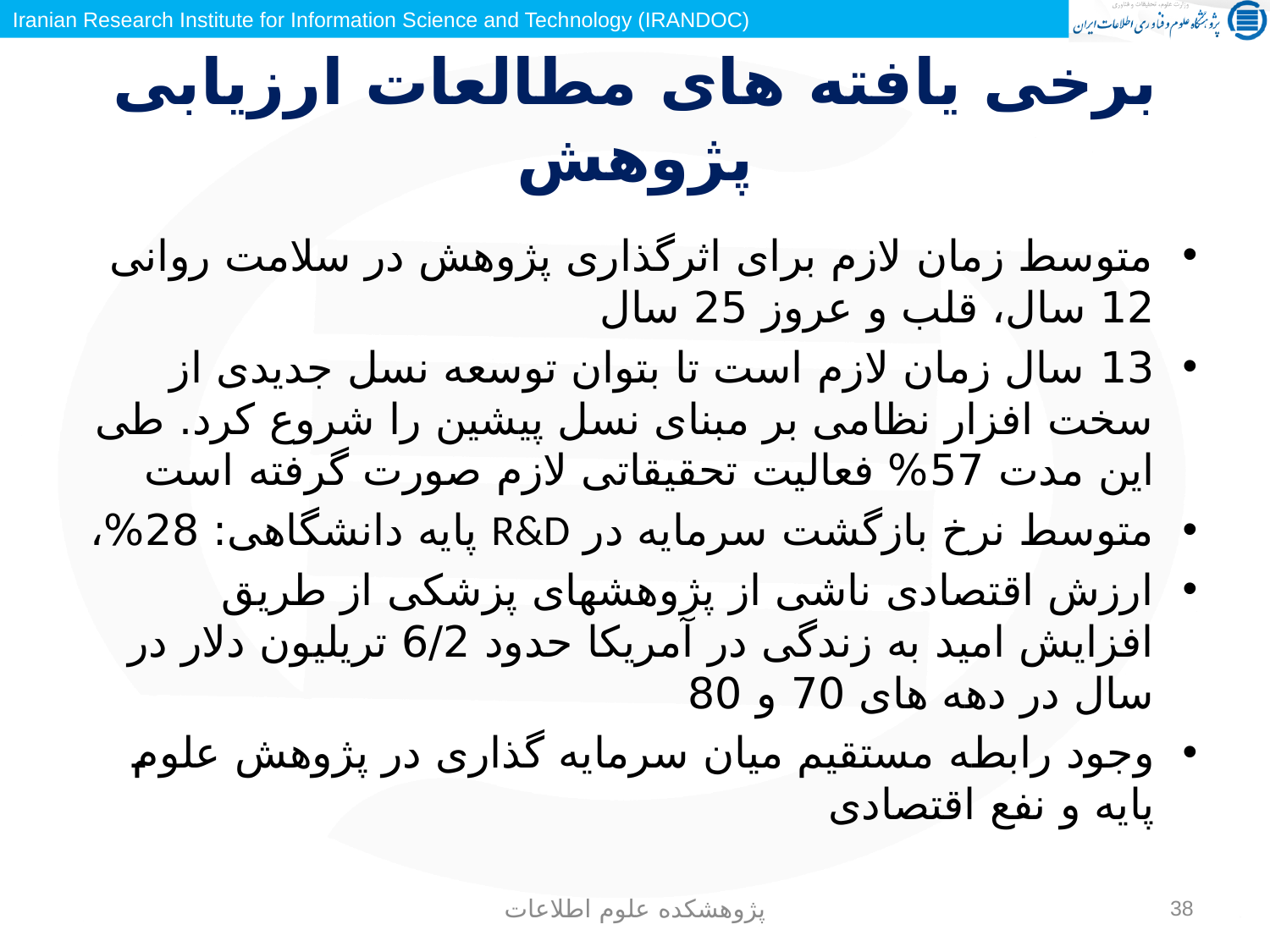

# برخی یافته های مطالعات ارزیابی پژوهش
متوسط زمان لازم برای اثرگذاری پژوهش در سلامت روانی 12 سال، قلب و عروز 25 سال
13 سال زمان لازم است تا بتوان توسعه نسل جدیدی از سخت افزار نظامی بر مبنای نسل پیشین را شروع کرد. طی این مدت 57% فعالیت تحقیقاتی لازم صورت گرفته است
متوسط نرخ بازگشت سرمایه در R&D پایه دانشگاهی: 28%،
ارزش اقتصادی ناشی از پژوهشهای پزشکی از طریق افزایش امید به زندگی در آمریکا حدود 6/2 تریلیون دلار در سال در دهه های 70 و 80
وجود رابطه مستقیم میان سرمایه گذاری در پژوهش علوم پایه و نفع اقتصادی

پژوهشکده علوم اطلاعات
38